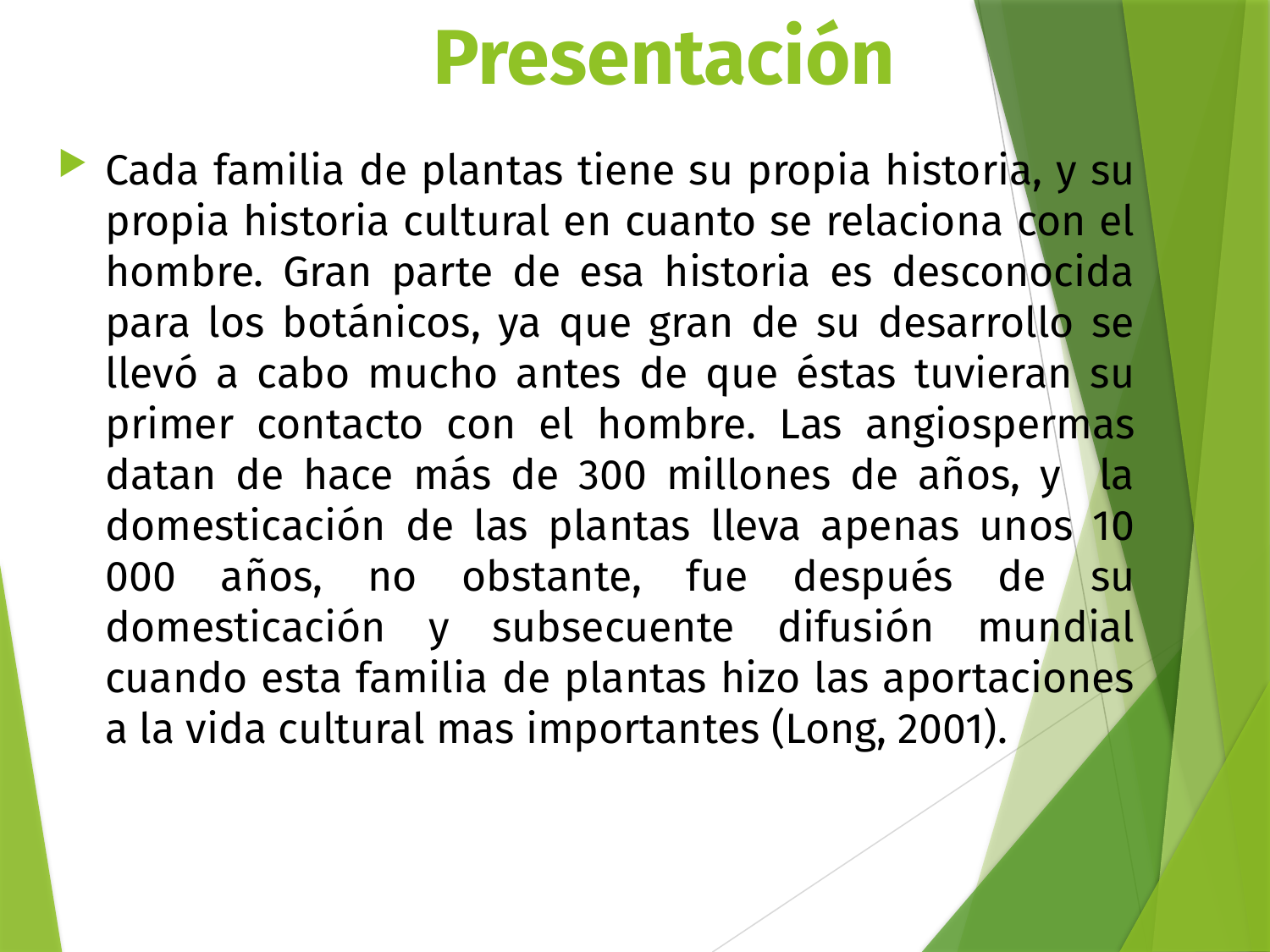

# Presentación
Cada familia de plantas tiene su propia historia, y su propia historia cultural en cuanto se relaciona con el hombre. Gran parte de esa historia es desconocida para los botánicos, ya que gran de su desarrollo se llevó a cabo mucho antes de que éstas tuvieran su primer contacto con el hombre. Las angiospermas datan de hace más de 300 millones de años, y  la domesticación de las plantas lleva apenas unos 10 000 años, no obstante, fue después de su domesticación y subsecuente difusión mundial cuando esta familia de plantas hizo las aportaciones a la vida cultural mas importantes (Long, 2001).